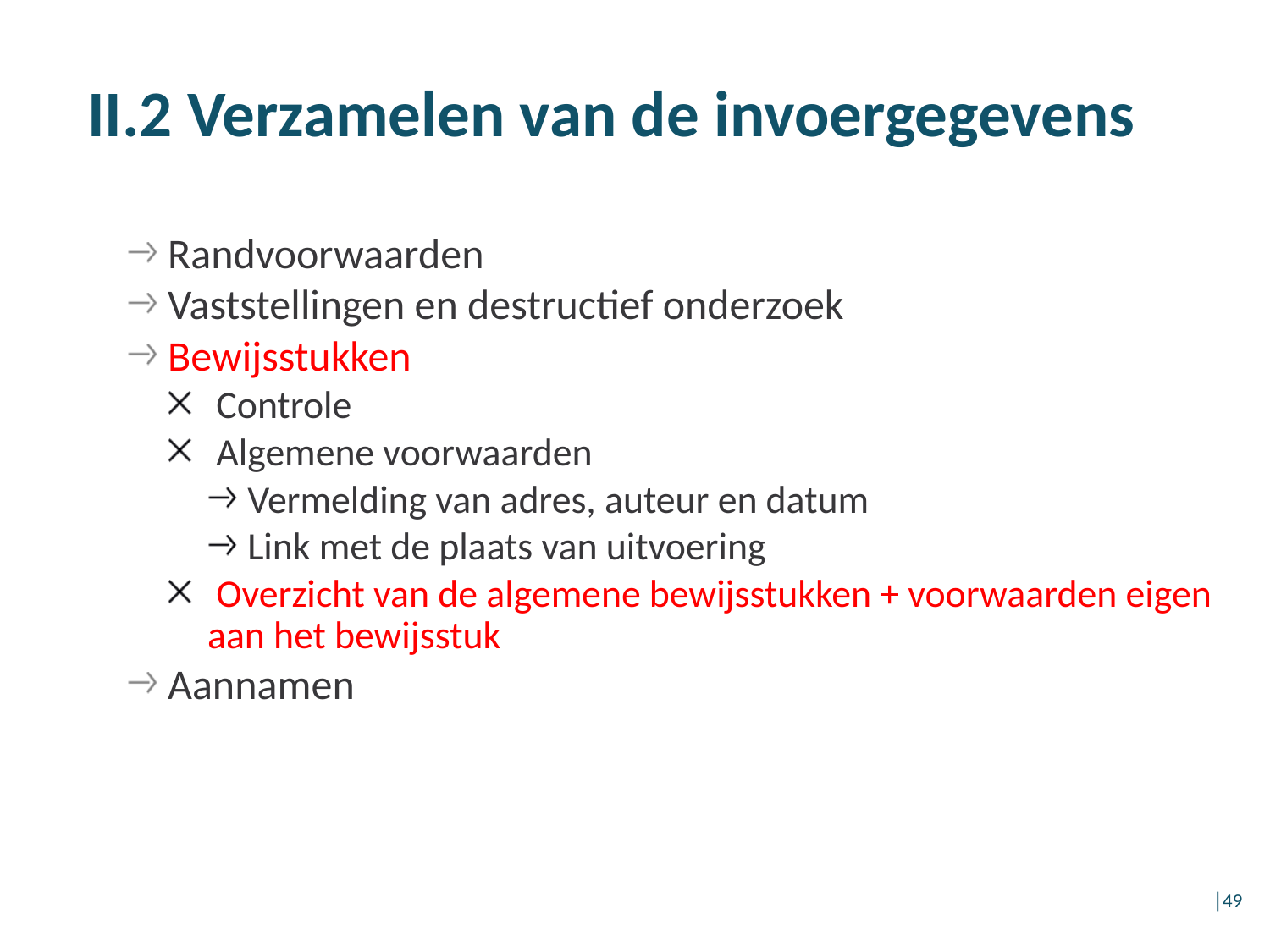

# II.2 Verzamelen van de invoergegevens
Randvoorwaarden
Vaststellingen en destructief onderzoek
Bewijsstukken
Controle
Algemene voorwaarden
Vermelding van adres, auteur en datum
Link met de plaats van uitvoering
Overzicht van de algemene bewijsstukken + voorwaarden eigen aan het bewijsstuk
Aannamen

│49